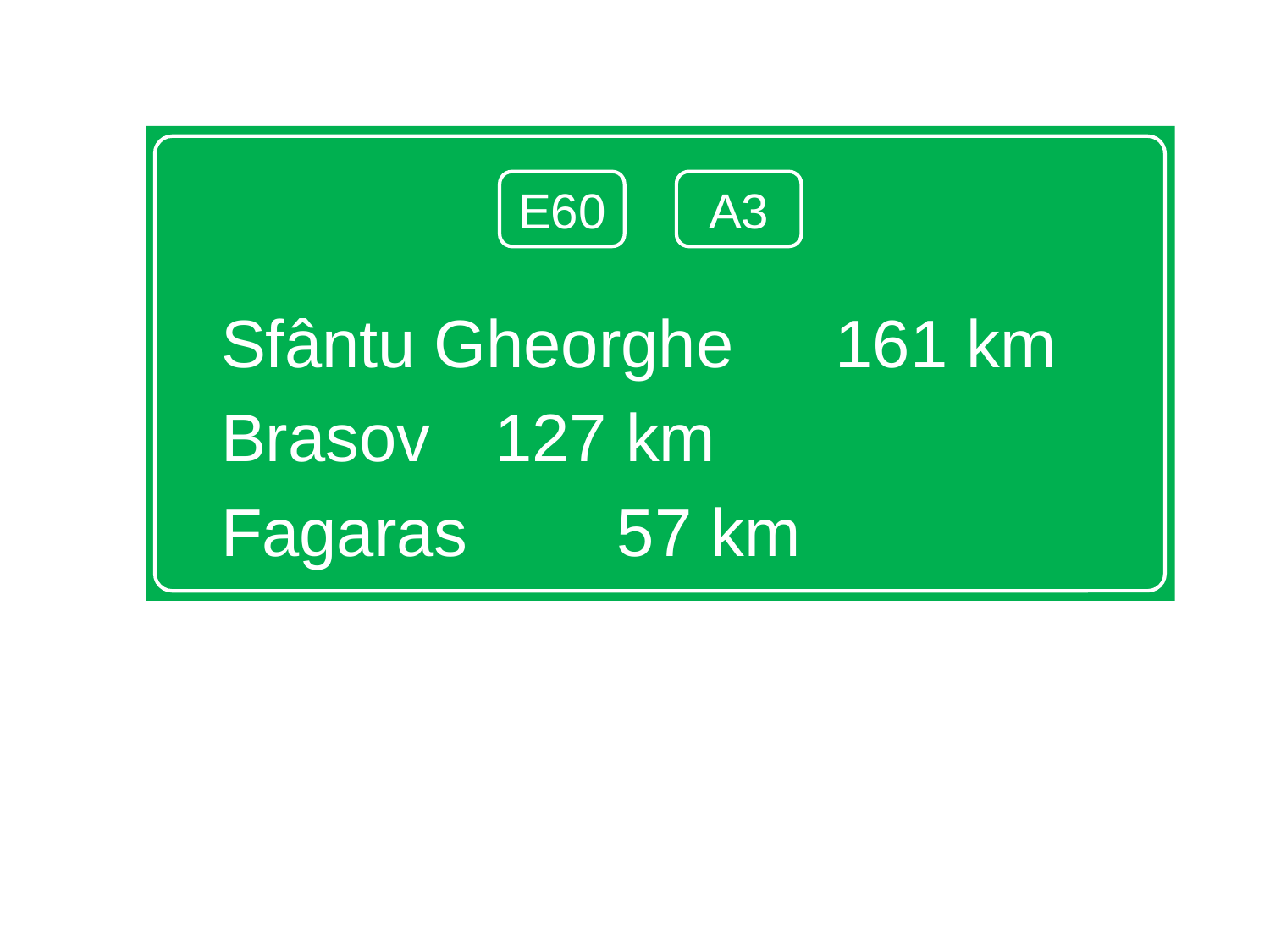

Sfântu Gheorghe 	 161 km
Brasov				 127 km
Fagaras		 	   57 km

E60
A3